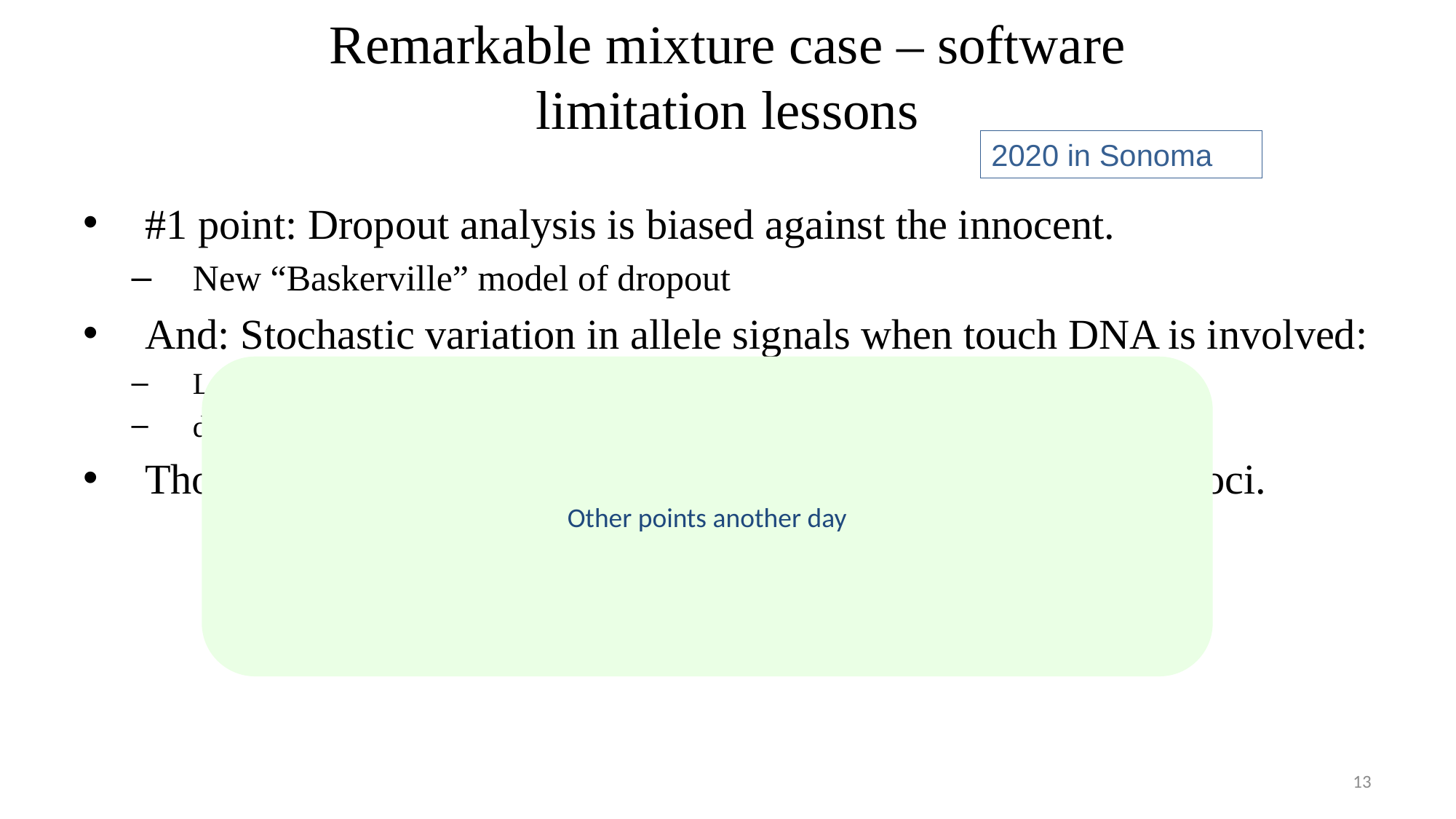

# Remarkable mixture case – software limitation lessons
2020 in Sonoma
#1 point: Dropout analysis is biased against the innocent.
New “Baskerville” model of dropout
And: Stochastic variation in allele signals when touch DNA is involved:
Lab-prepared validation samples are not representative.
different stochastic variation for different contributors
Thought: confirmation bias depending on order of inspecting loci.
Other points another day
13